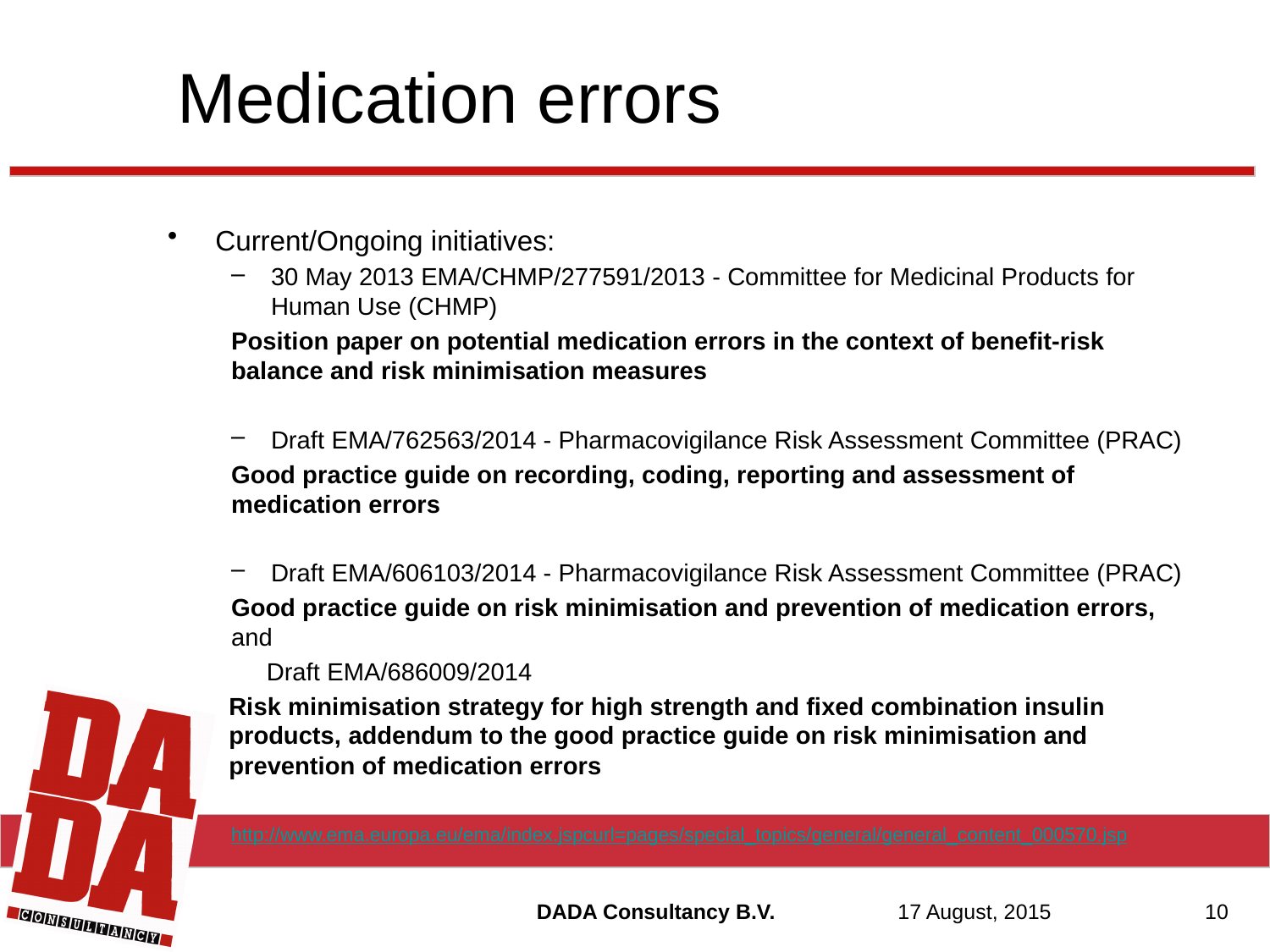

Medication errors
Current/Ongoing initiatives:
30 May 2013 EMA/CHMP/277591/2013 - Committee for Medicinal Products for Human Use (CHMP)
Position paper on potential medication errors in the context of benefit-risk balance and risk minimisation measures

Draft EMA/762563/2014 - Pharmacovigilance Risk Assessment Committee (PRAC)
Good practice guide on recording, coding, reporting and assessment of medication errors

Draft EMA/606103/2014 - Pharmacovigilance Risk Assessment Committee (PRAC)
Good practice guide on risk minimisation and prevention of medication errors, and
Draft EMA/686009/2014
Risk minimisation strategy for high strength and fixed combination insulin products, addendum to the good practice guide on risk minimisation and prevention of medication errors

http://www.ema.europa.eu/ema/index.jspcurl=pages/special_topics/general/general_content_000570.jsp
DADA Consultancy B.V.
17 August, 20152015
17 August, 2015